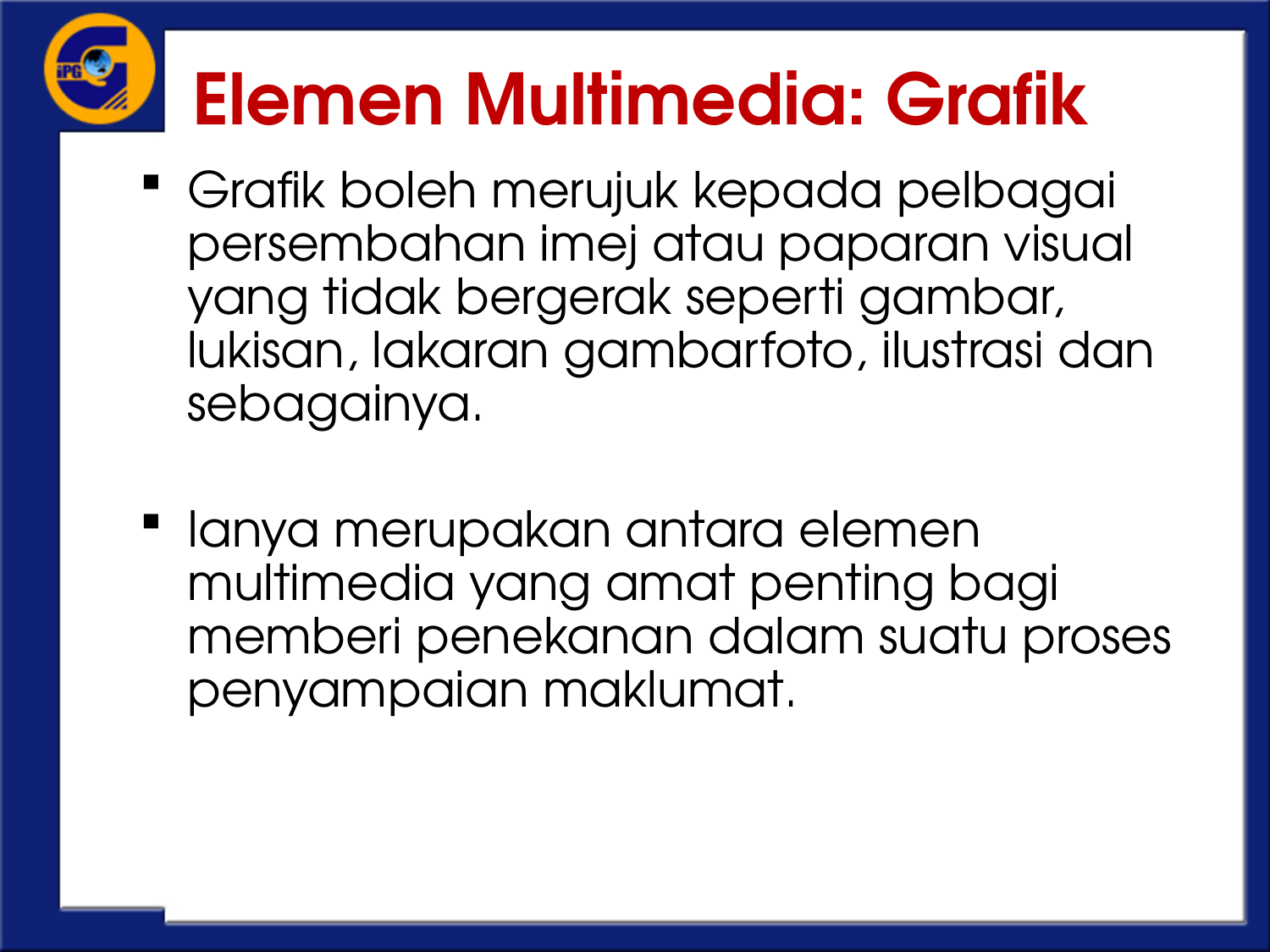

# Elemen Multimedia: Grafik
Grafik boleh merujuk kepada pelbagai persembahan imej atau paparan visual yang tidak bergerak seperti gambar, lukisan, lakaran gambarfoto, ilustrasi dan sebagainya.

Ianya merupakan antara elemen multimedia yang amat penting bagi memberi penekanan dalam suatu proses penyampaian maklumat.